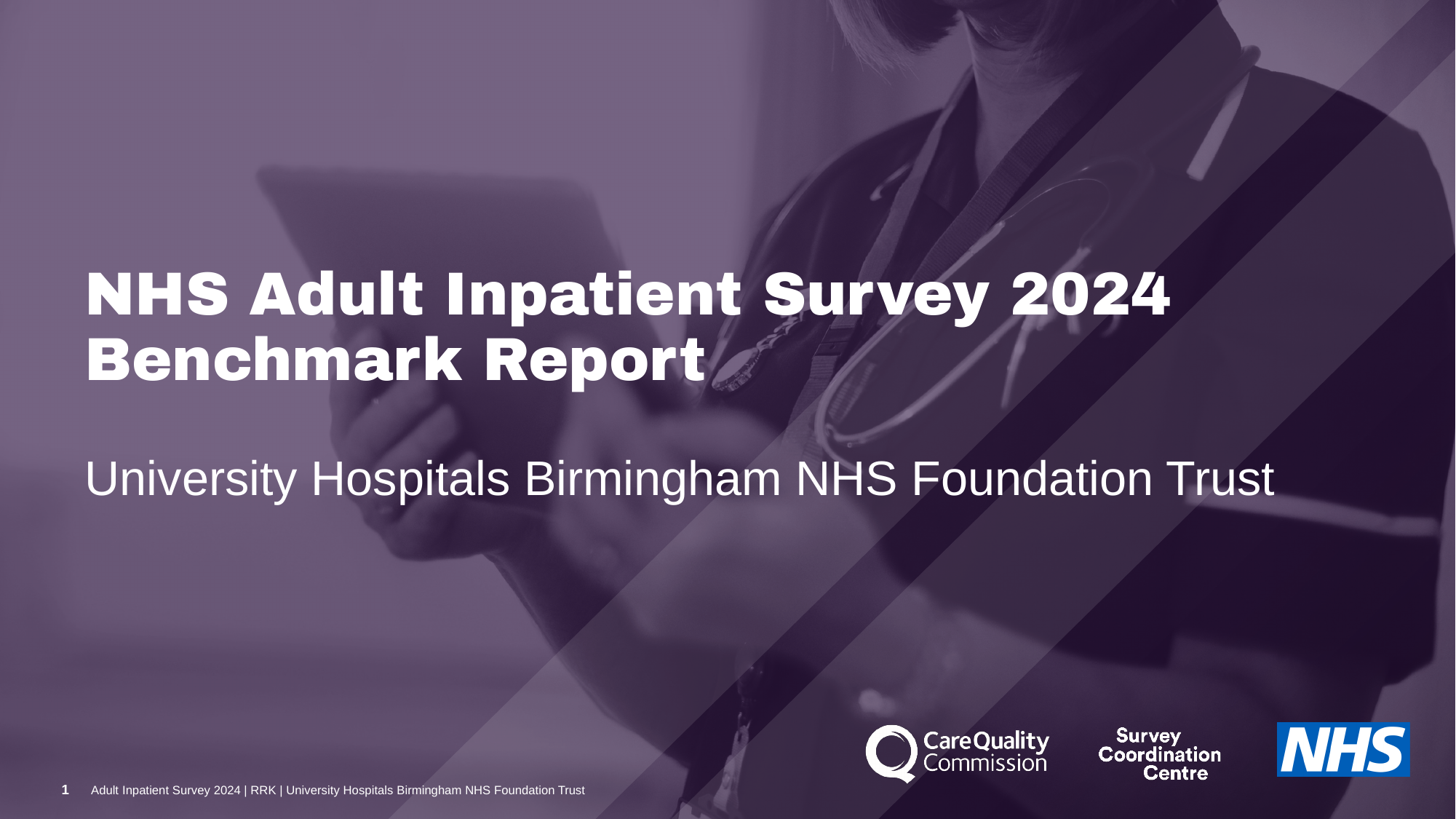

NHS Adult Inpatient Survey 2024
Benchmark Report
# University Hospitals Birmingham NHS Foundation Trust
1